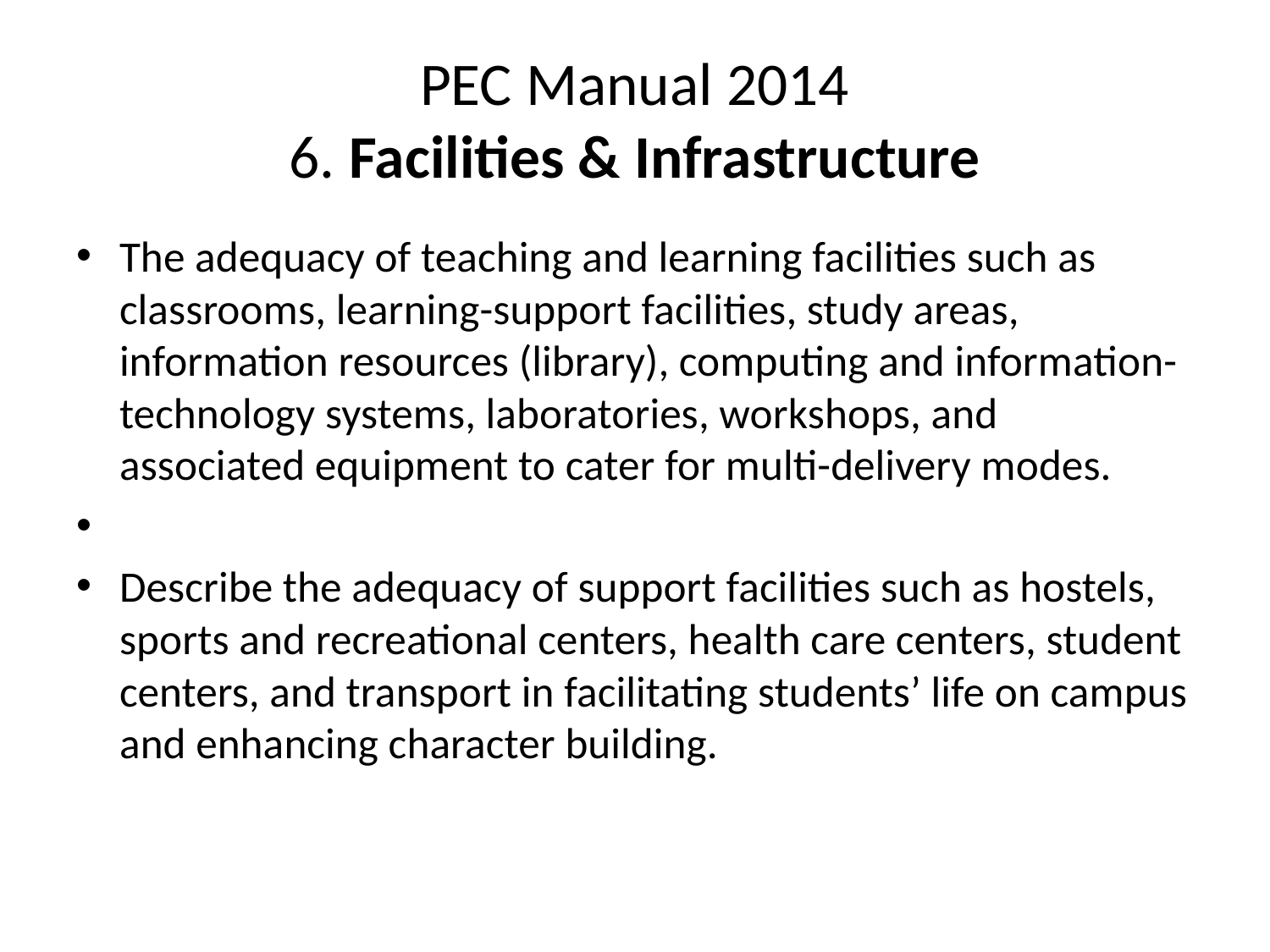

# PEC Manual 2014 6. Facilities & Infrastructure
The adequacy of teaching and learning facilities such as classrooms, learning-support facilities, study areas, information resources (library), computing and information-technology systems, laboratories, workshops, and associated equipment to cater for multi-delivery modes.

Describe the adequacy of support facilities such as hostels, sports and recreational centers, health care centers, student centers, and transport in facilitating students’ life on campus and enhancing character building.